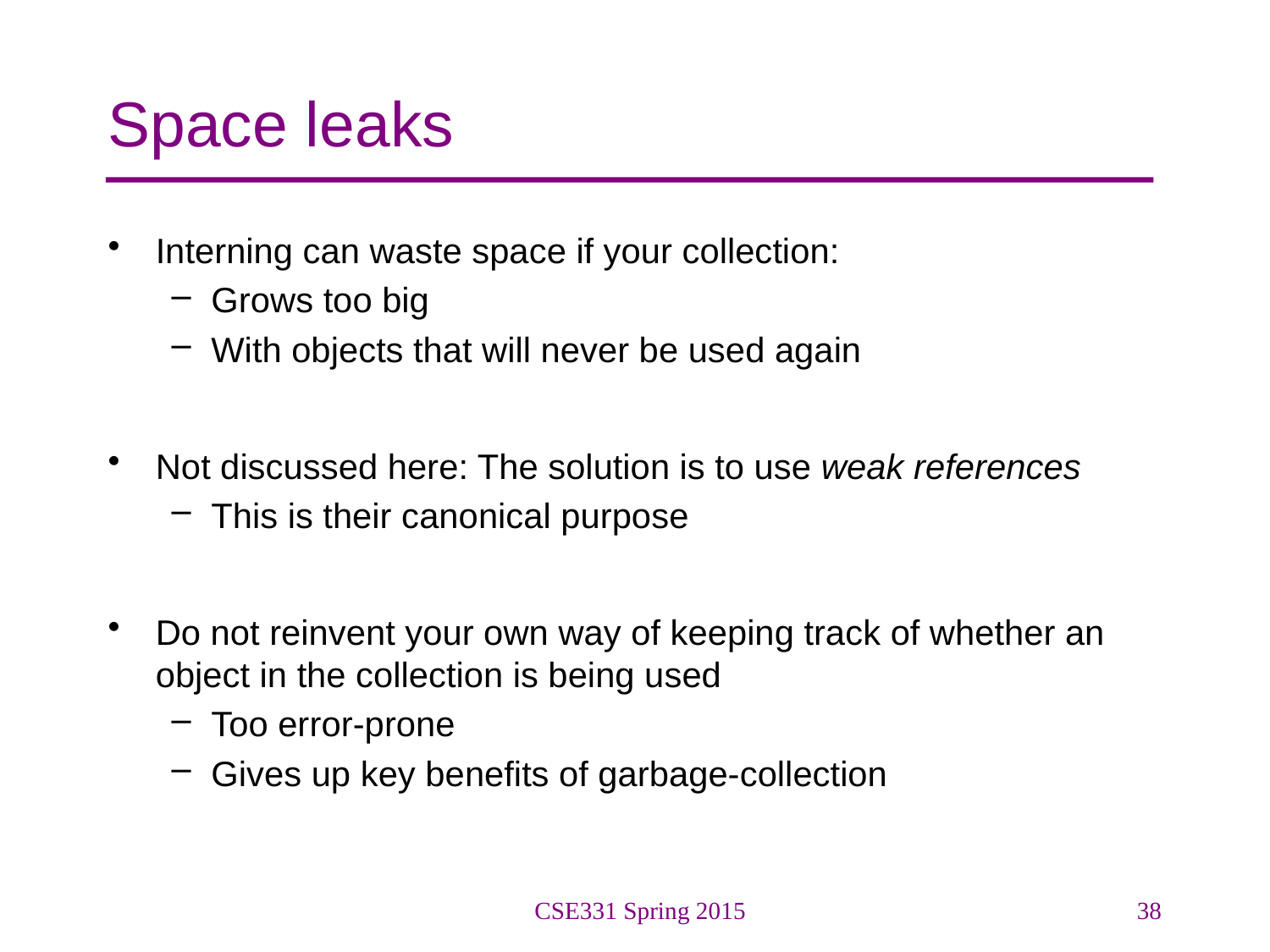

# Space leaks
Interning can waste space if your collection:
Grows too big
With objects that will never be used again

Not discussed here: The solution is to use weak references
This is their canonical purpose

Do not reinvent your own way of keeping track of whether an object in the collection is being used
Too error-prone
Gives up key benefits of garbage-collection
CSE331 Spring 2015
38